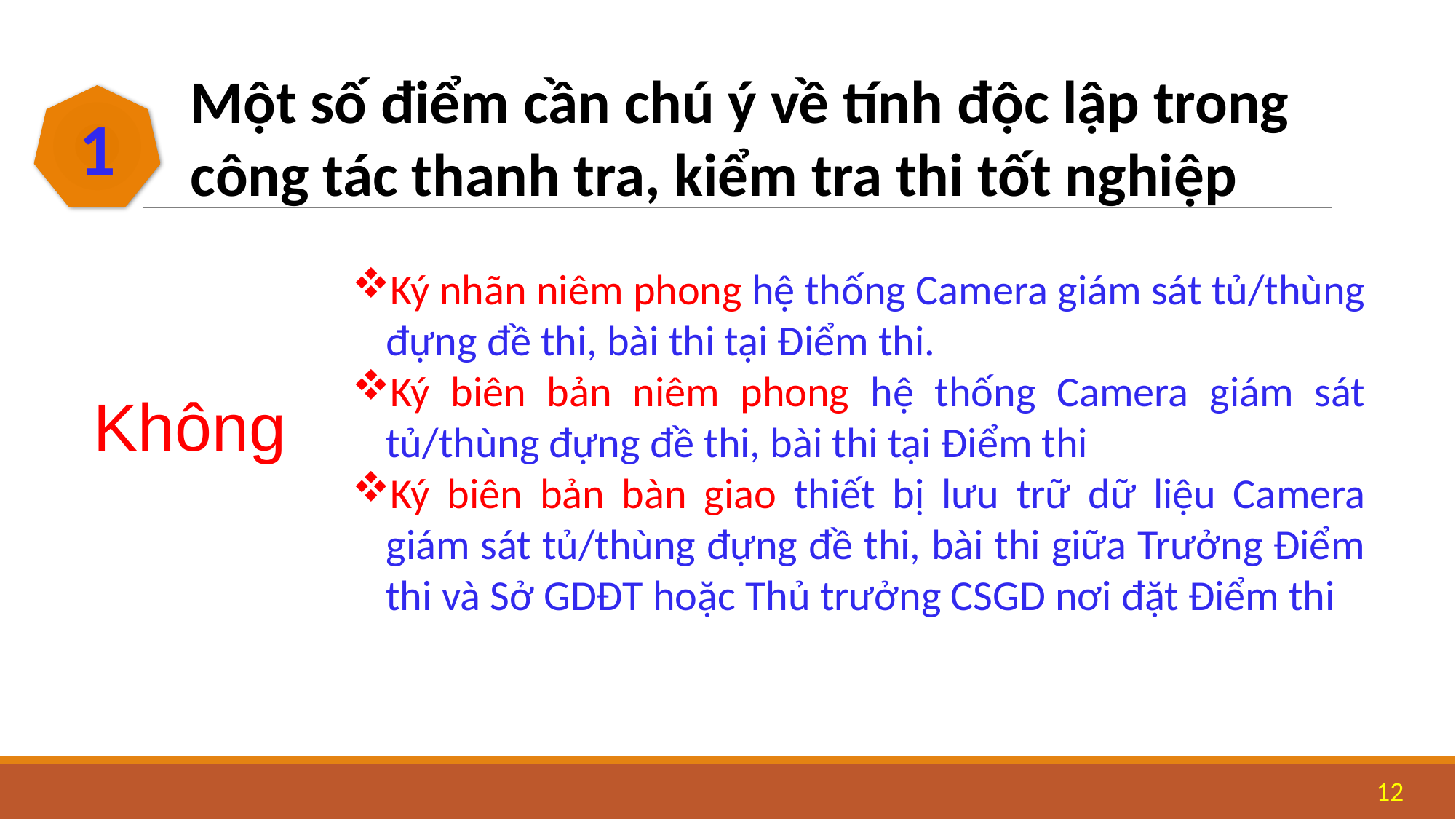

Một số điểm cần chú ý về tính độc lập trong công tác thanh tra, kiểm tra thi tốt nghiệp
1
Ký nhãn niêm phong hệ thống Camera giám sát tủ/thùng đựng đề thi, bài thi tại Điểm thi.
Ký biên bản niêm phong hệ thống Camera giám sát tủ/thùng đựng đề thi, bài thi tại Điểm thi
Ký biên bản bàn giao thiết bị lưu trữ dữ liệu Camera giám sát tủ/thùng đựng đề thi, bài thi giữa Trưởng Điểm thi và Sở GDĐT hoặc Thủ trưởng CSGD nơi đặt Điểm thi
Không
12